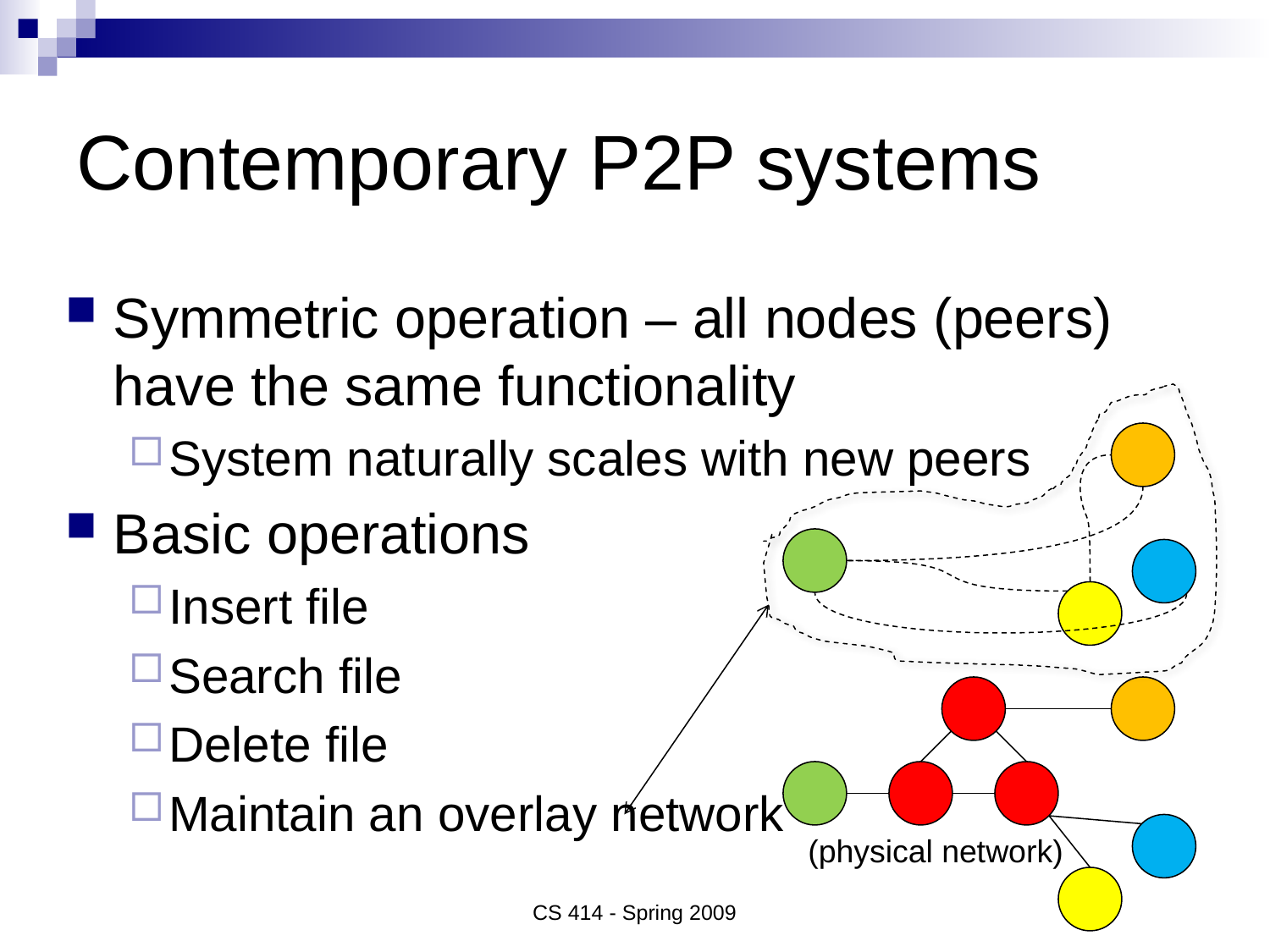

# Contemporary P2P systems
Symmetric operation – all nodes (peers) have the same functionality
System naturally scales with new peers
Basic operations
Insert file
Search file
Delete file
Maintain an overlay network

(physical network)
CS 414 - Spring 2009